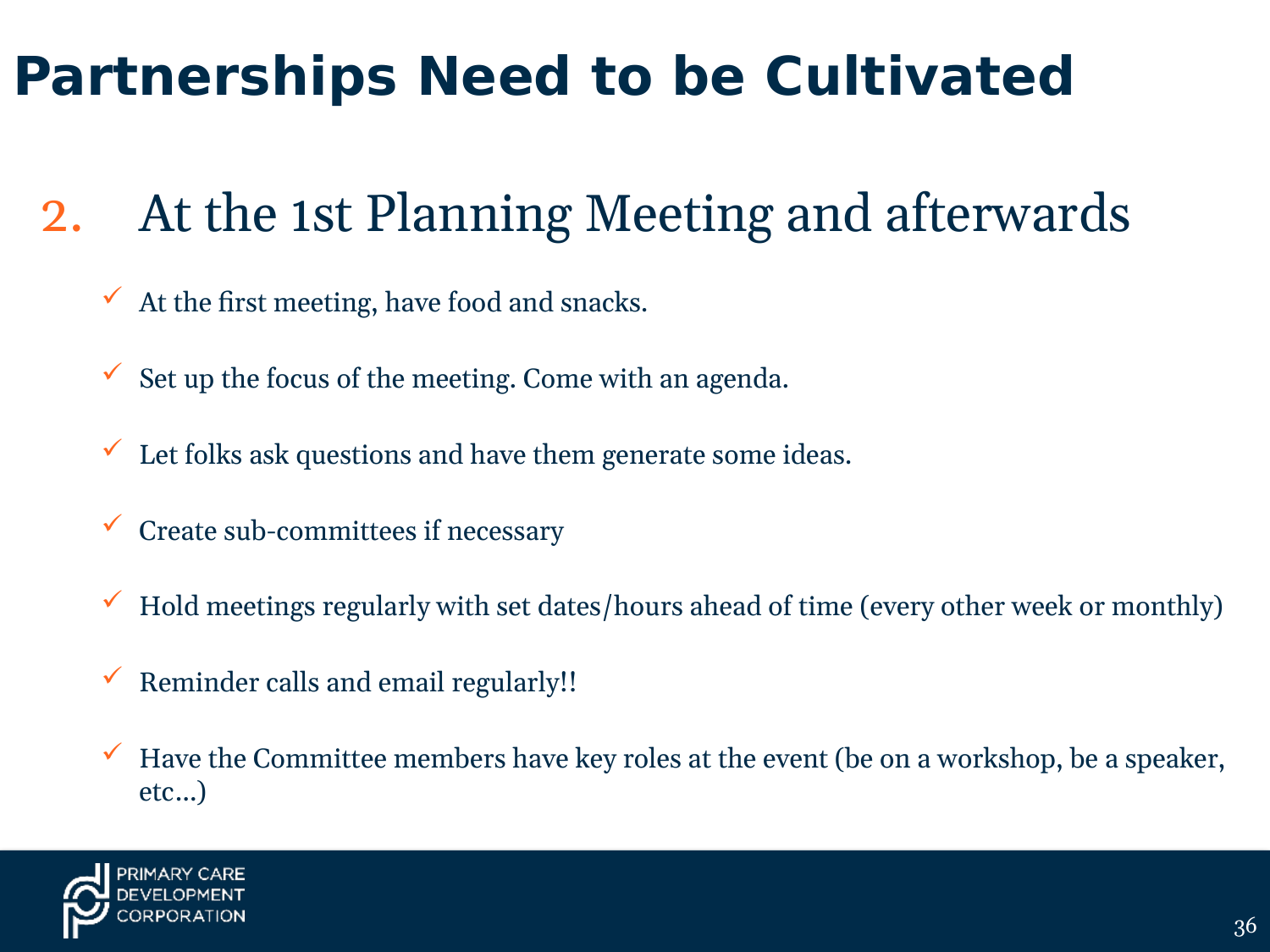

Partnerships Need to be Cultivated
At the 1st Planning Meeting and afterwards

At the first meeting, have food and snacks.

Set up the focus of the meeting. Come with an agenda.

Let folks ask questions and have them generate some ideas.

Create sub-committees if necessary

Hold meetings regularly with set dates/hours ahead of time (every other week or monthly)

Reminder calls and email regularly!!

Have the Committee members have key roles at the event (be on a workshop, be a speaker, etc…)
36